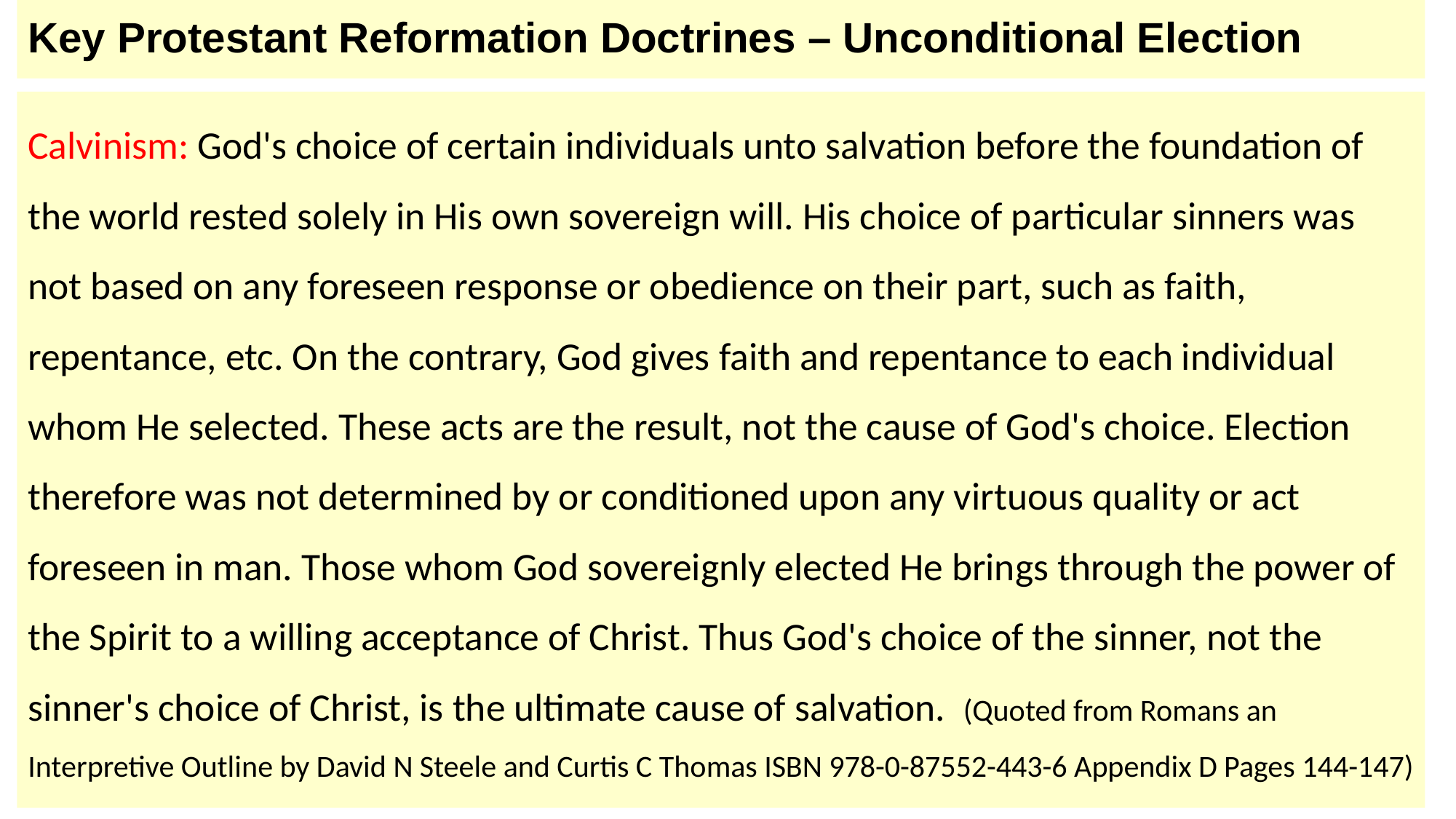

# Key Protestant Reformation Doctrines – Unconditional Election
Calvinism: God's choice of certain individuals unto salvation before the foundation of the world rested solely in His own sovereign will. His choice of particular sinners was not based on any foreseen response or obedience on their part, such as faith, repentance, etc. On the contrary, God gives faith and repentance to each individual whom He selected. These acts are the result, not the cause of God's choice. Election therefore was not determined by or conditioned upon any virtuous quality or act foreseen in man. Those whom God sovereignly elected He brings through the power of the Spirit to a willing acceptance of Christ. Thus God's choice of the sinner, not the sinner's choice of Christ, is the ultimate cause of salvation.  (Quoted from Romans an Interpretive Outline by David N Steele and Curtis C Thomas ISBN 978-0-87552-443-6 Appendix D Pages 144-147)